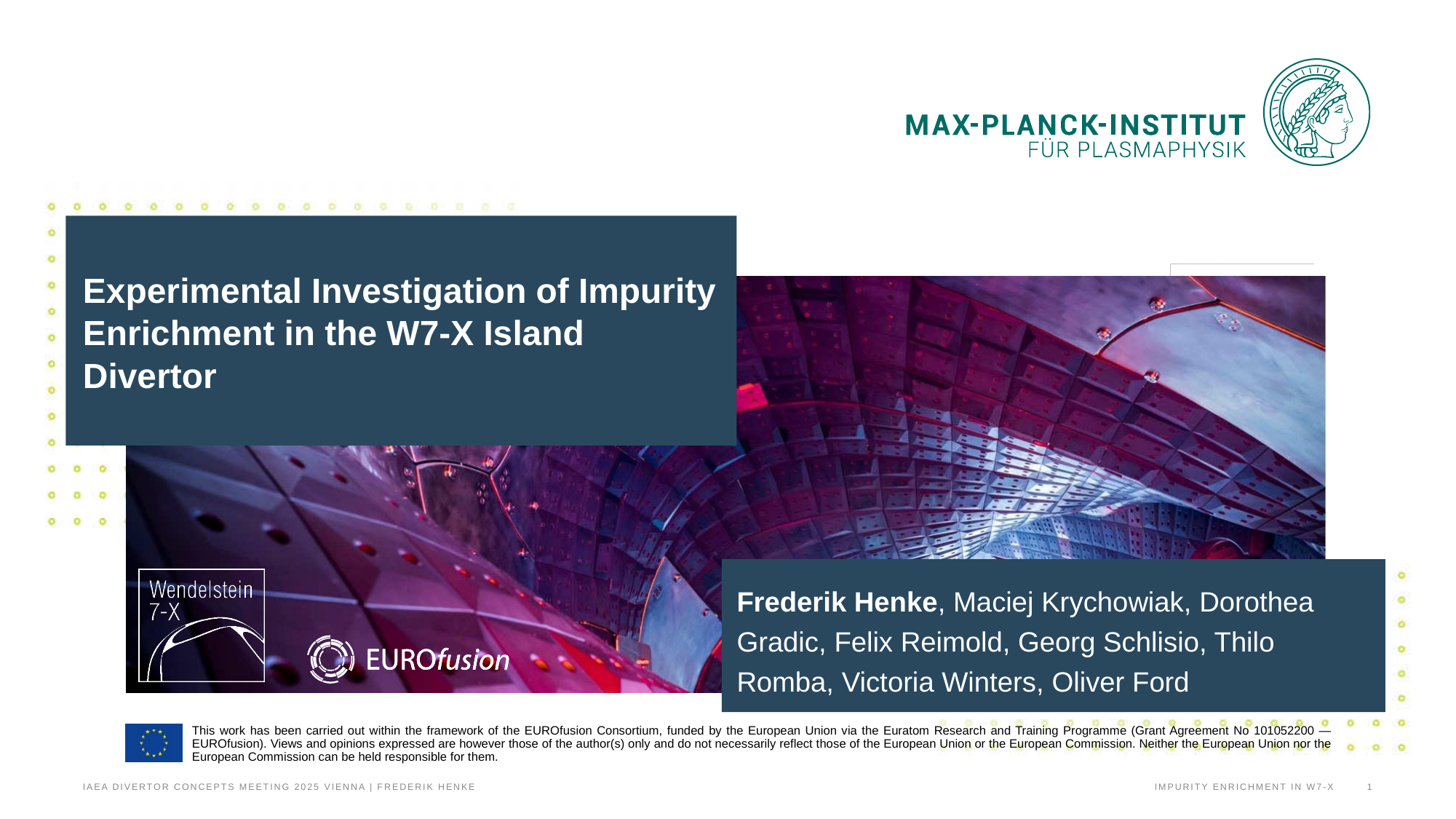

# Experimental Investigation of Impurity Enrichment in the W7-X Island Divertor
Frederik Henke, Maciej Krychowiak, Dorothea Gradic, Felix Reimold, Georg Schlisio, Thilo Romba, Victoria Winters, Oliver Ford
IAEA Divertor Concepts Meeting 2025 Vienna | Frederik Henke
1
Impurity Enrichment in W7-X